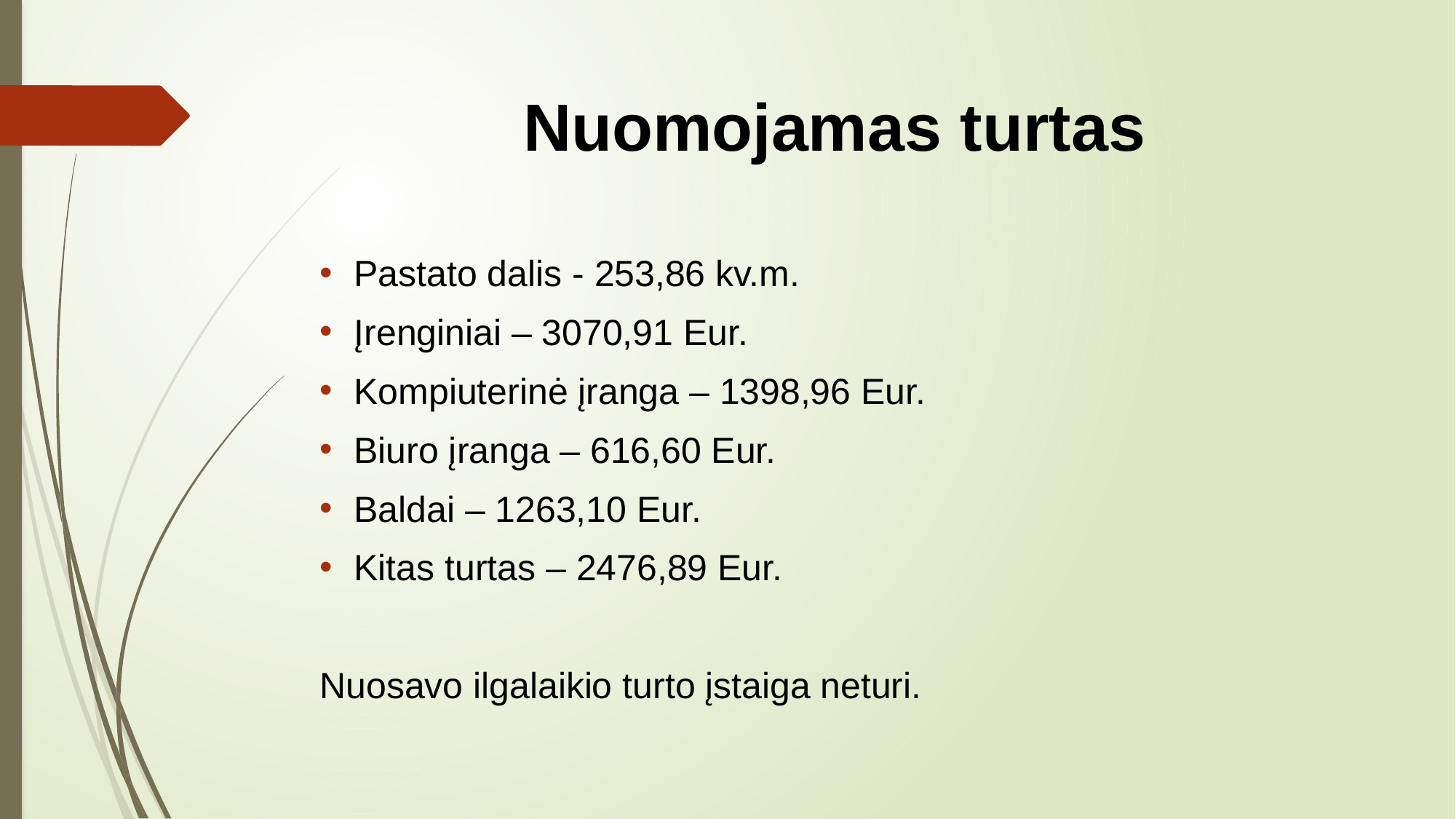

# Nuomojamas turtas
Pastato dalis - 253,86 kv.m.
Įrenginiai – 3070,91 Eur.
Kompiuterinė įranga – 1398,96 Eur.
Biuro įranga – 616,60 Eur.
Baldai – 1263,10 Eur.
Kitas turtas – 2476,89 Eur.

Nuosavo ilgalaikio turto įstaiga neturi.